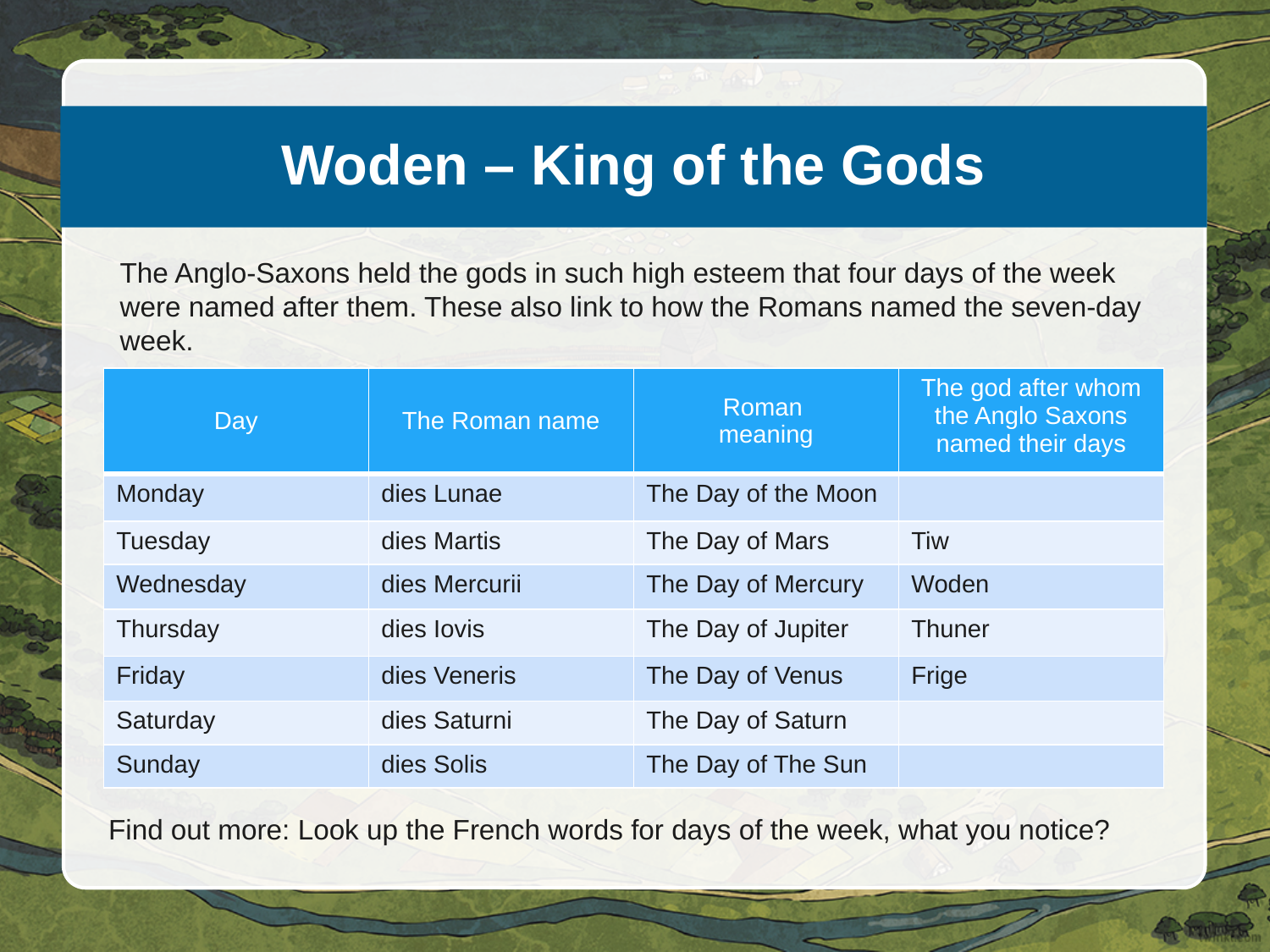

# Woden – King of the Gods
The Anglo-Saxons held the gods in such high esteem that four days of the week were named after them. These also link to how the Romans named the seven-day week.
| Day | The Roman name | Roman meaning | The god after whom the Anglo Saxons named their days |
| --- | --- | --- | --- |
| Monday | dies Lunae | The Day of the Moon |  |
| Tuesday | dies Martis | The Day of Mars | Tiw |
| Wednesday | dies Mercurii | The Day of Mercury | Woden |
| Thursday | dies Iovis | The Day of Jupiter | Thuner |
| Friday | dies Veneris | The Day of Venus | Frige |
| Saturday | dies Saturni | The Day of Saturn |  |
| Sunday | dies Solis | The Day of The Sun |  |
Find out more: Look up the French words for days of the week, what you notice?